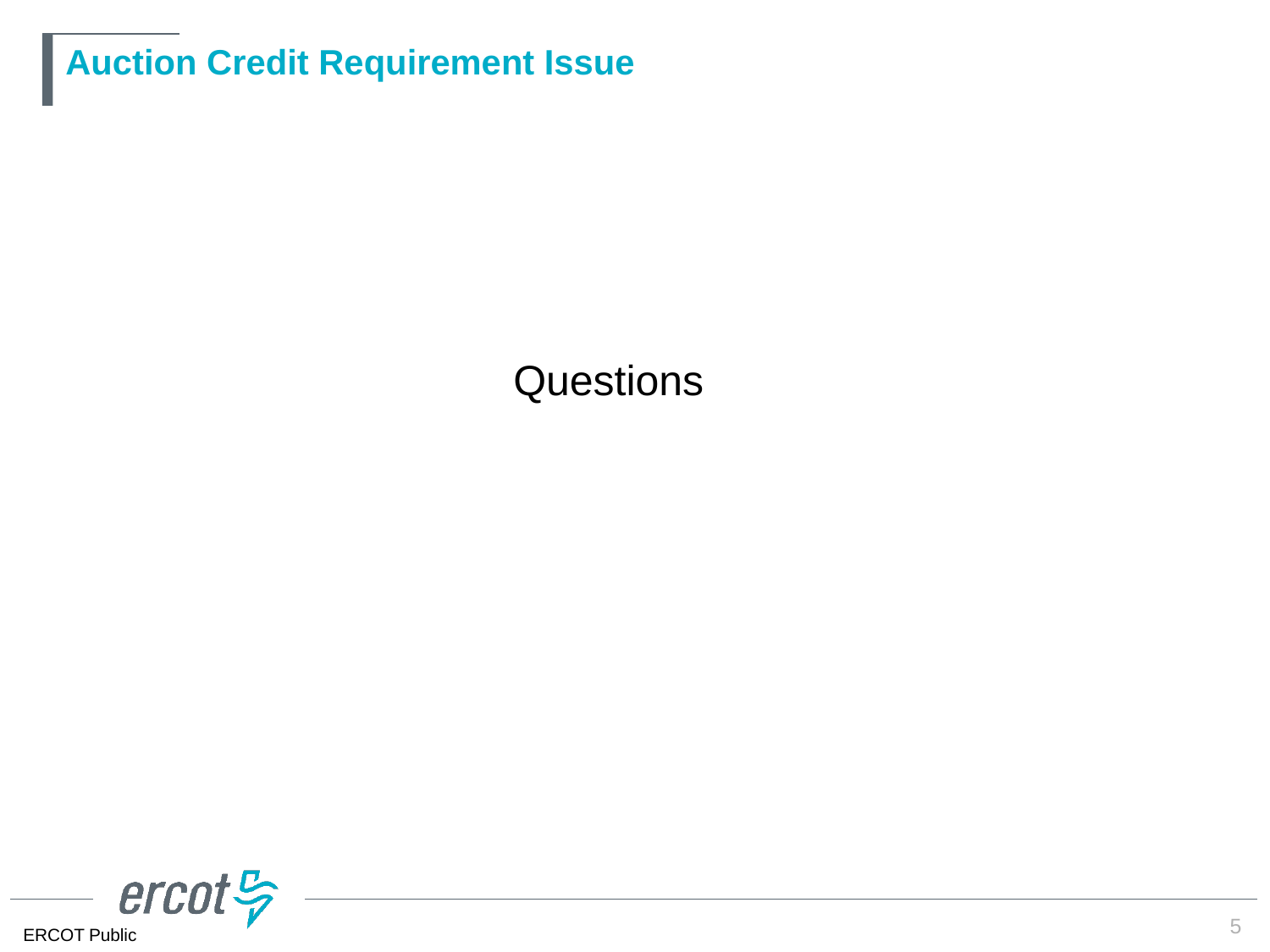

# Auction Credit Requirement Issue
Questions

5